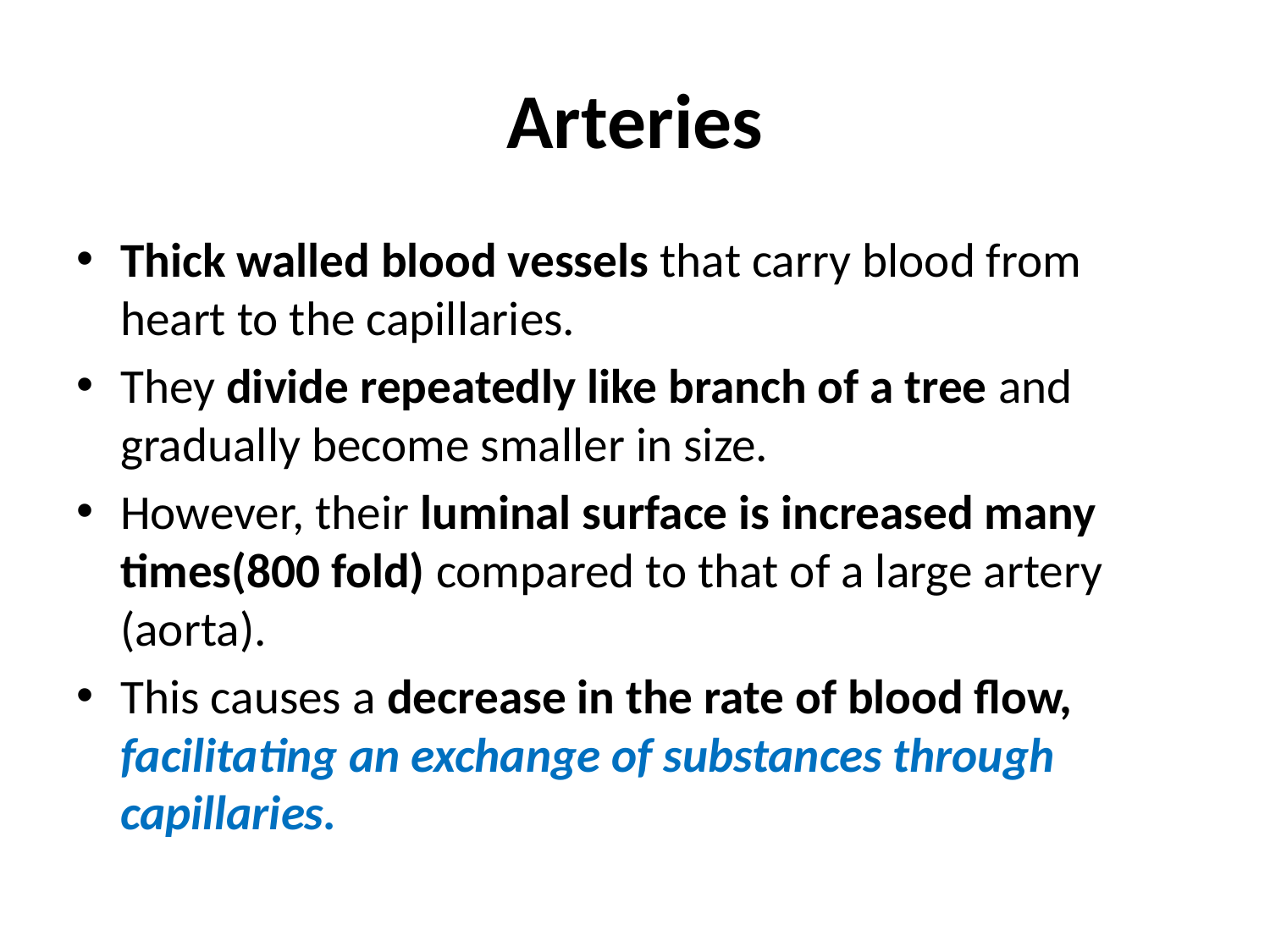

# Arteries
Thick walled blood vessels that carry blood from heart to the capillaries.
They divide repeatedly like branch of a tree and gradually become smaller in size.
However, their luminal surface is increased many times(800 fold) compared to that of a large artery (aorta).
This causes a decrease in the rate of blood flow, facilitating an exchange of substances through capillaries.